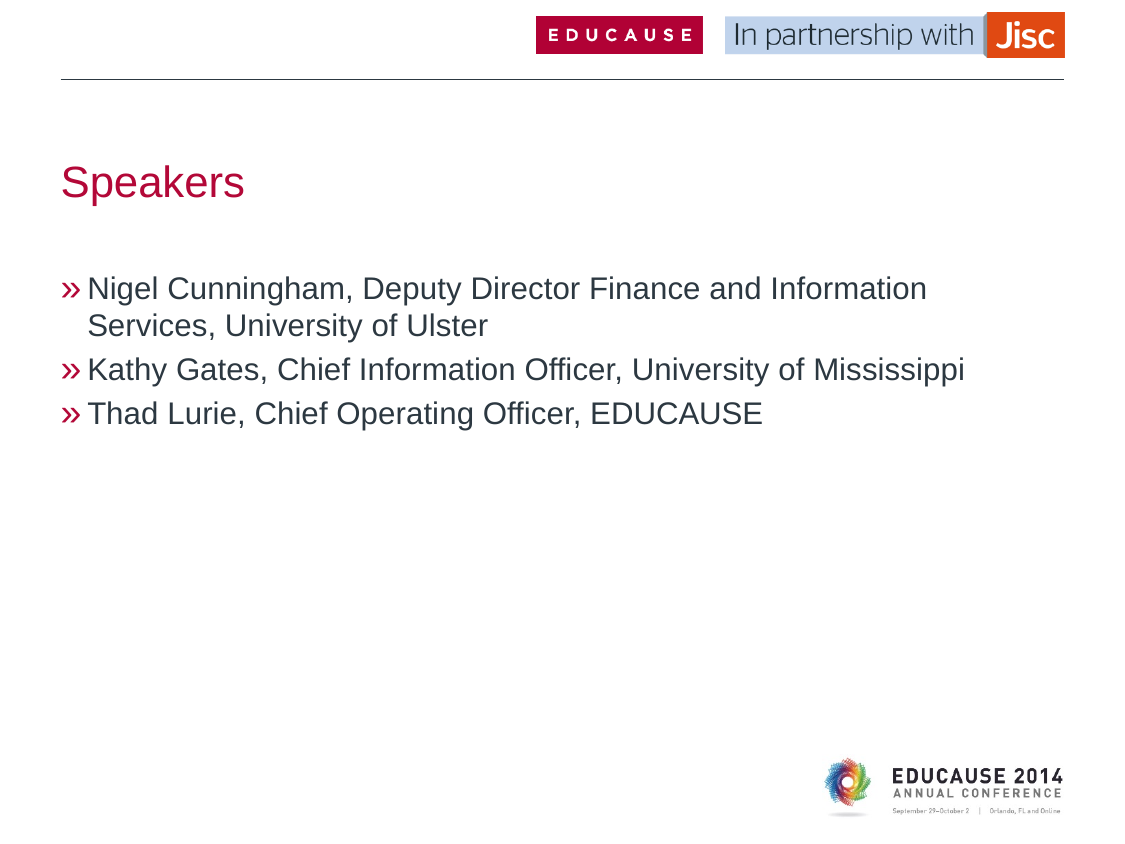

# Speakers
Nigel Cunningham, Deputy Director Finance and Information Services, University of Ulster
Kathy Gates, Chief Information Officer, University of Mississippi
Thad Lurie, Chief Operating Officer, EDUCAUSE